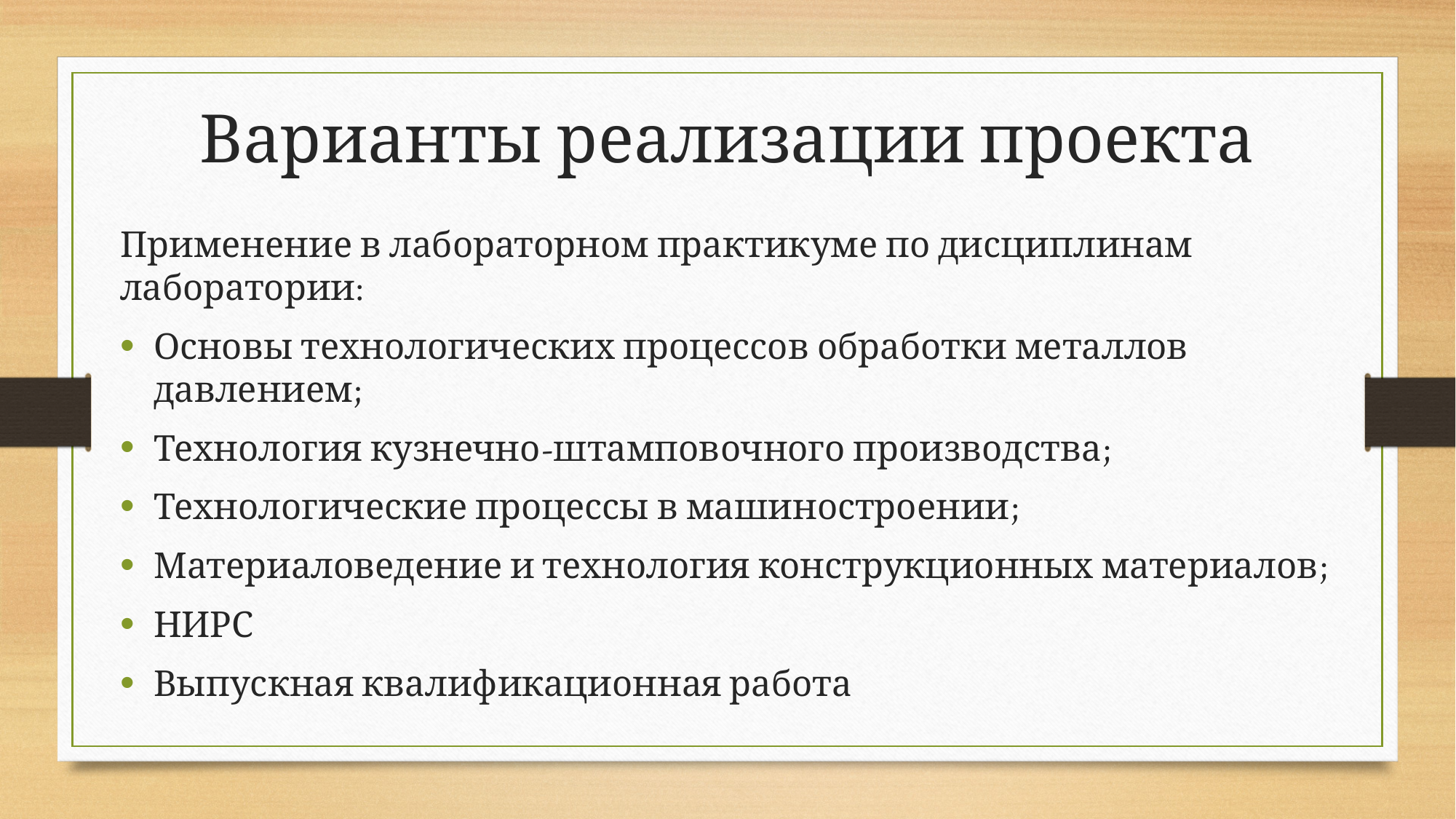

# Варианты реализации проекта
Применение в лабораторном практикуме по дисциплинам лаборатории:
Основы технологических процессов обработки металлов давлением;
Технология кузнечно-штамповочного производства;
Технологические процессы в машиностроении;
Материаловедение и технология конструкционных материалов;
НИРС
Выпускная квалификационная работа